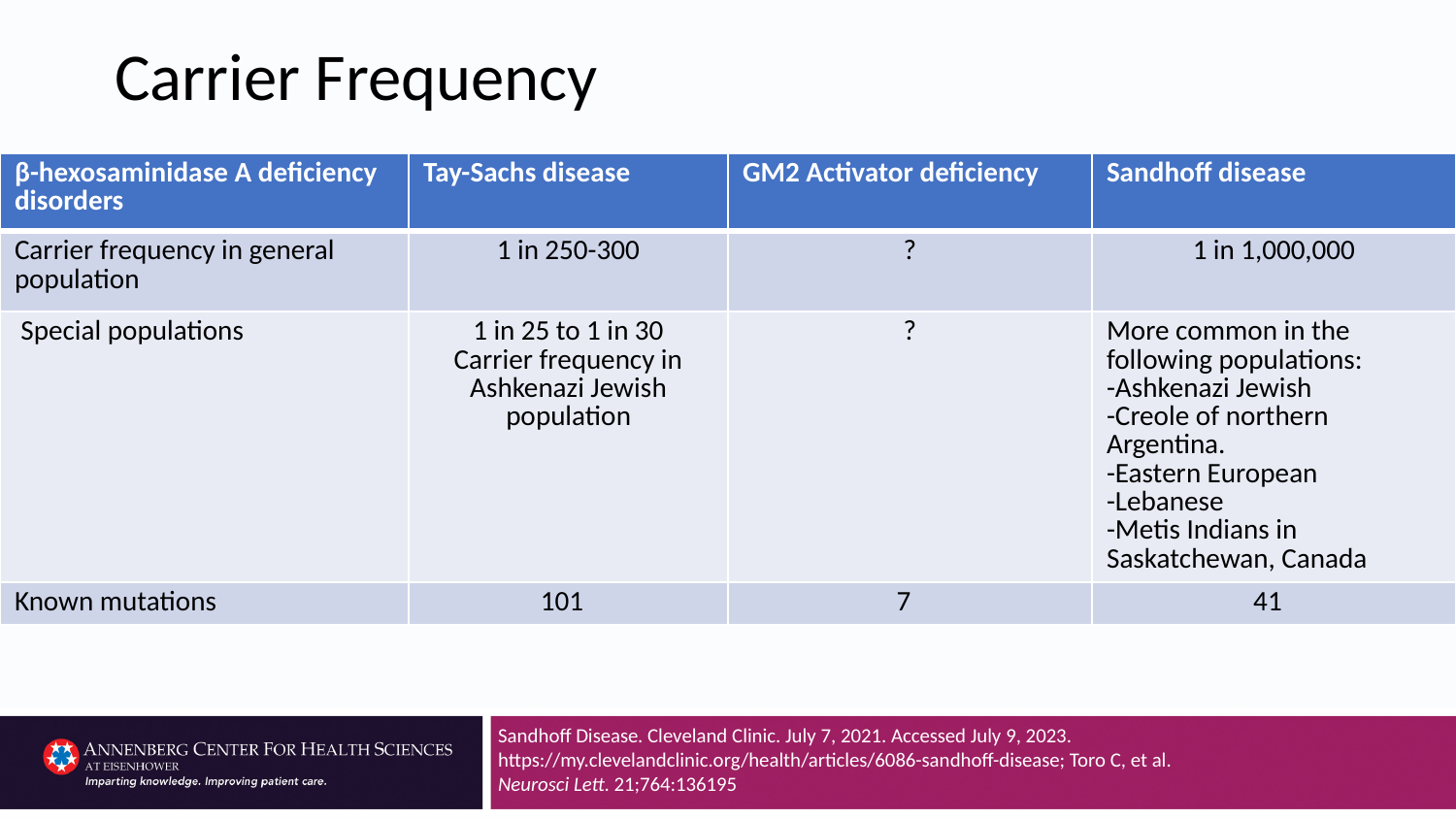

# Carrier Frequency
| β-hexosaminidase A deficiency disorders | Tay-Sachs disease | GM2 Activator deficiency | Sandhoff disease |
| --- | --- | --- | --- |
| Carrier frequency in general population | 1 in 250-300 | ? | 1 in 1,000,000 |
| Special populations | 1 in 25 to 1 in 30 Carrier frequency in Ashkenazi Jewish population | ? | More common in the following populations: -Ashkenazi Jewish -Creole of northern Argentina. -Eastern European -Lebanese -Metis Indians in Saskatchewan, Canada |
| Known mutations | 101 | 7 | 41 |
Sandhoff Disease. Cleveland Clinic. July 7, 2021. Accessed July 9, 2023. https://my.clevelandclinic.org/health/articles/6086-sandhoff-disease; Toro C, et al.
Neurosci Lett. 21;764:136195